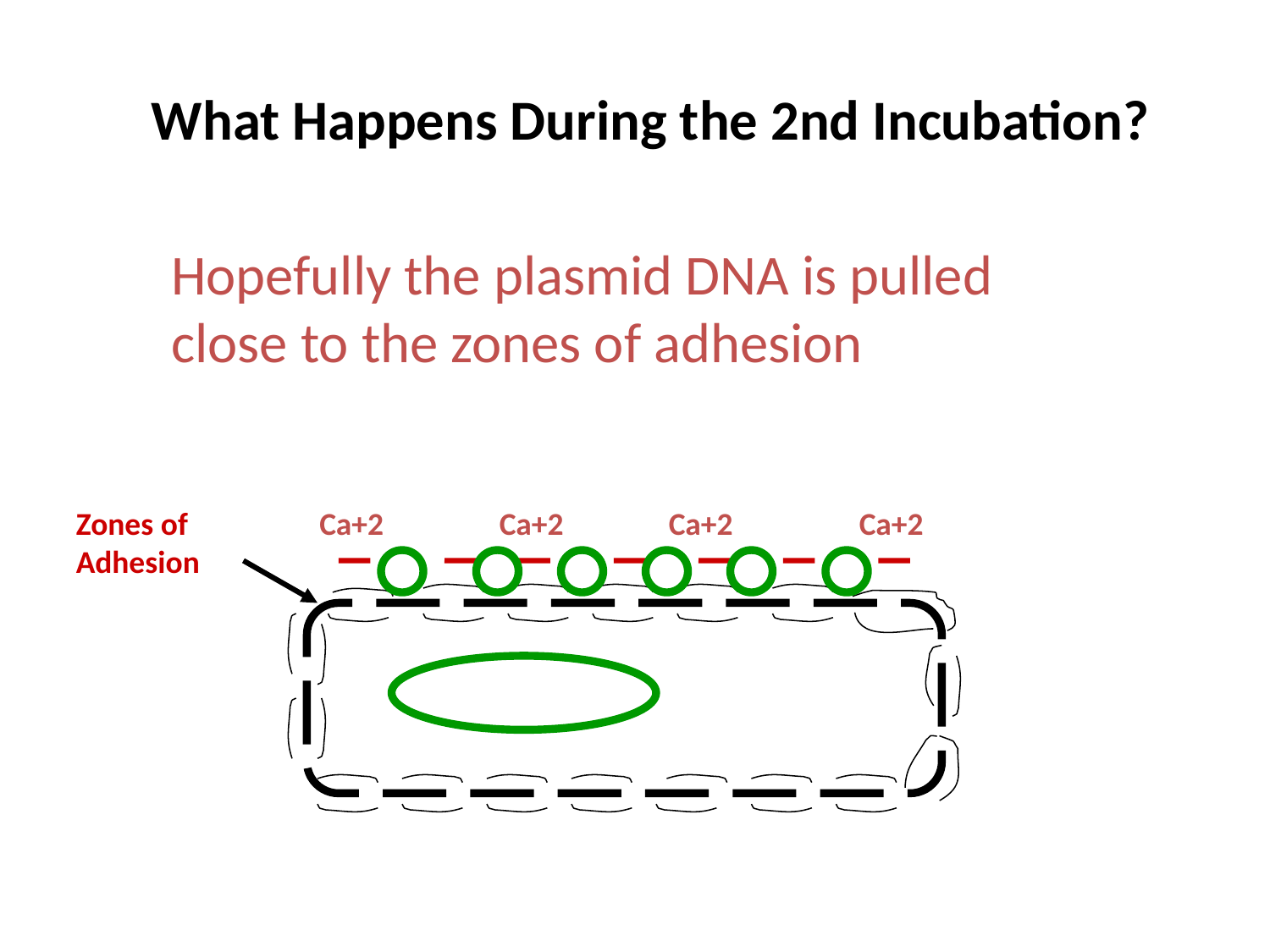

# What Happens During the 2nd Incubation?
Hopefully the plasmid DNA is pulled close to the zones of adhesion
Zones of Adhesion
Ca+2
Ca+2
Ca+2
Ca+2